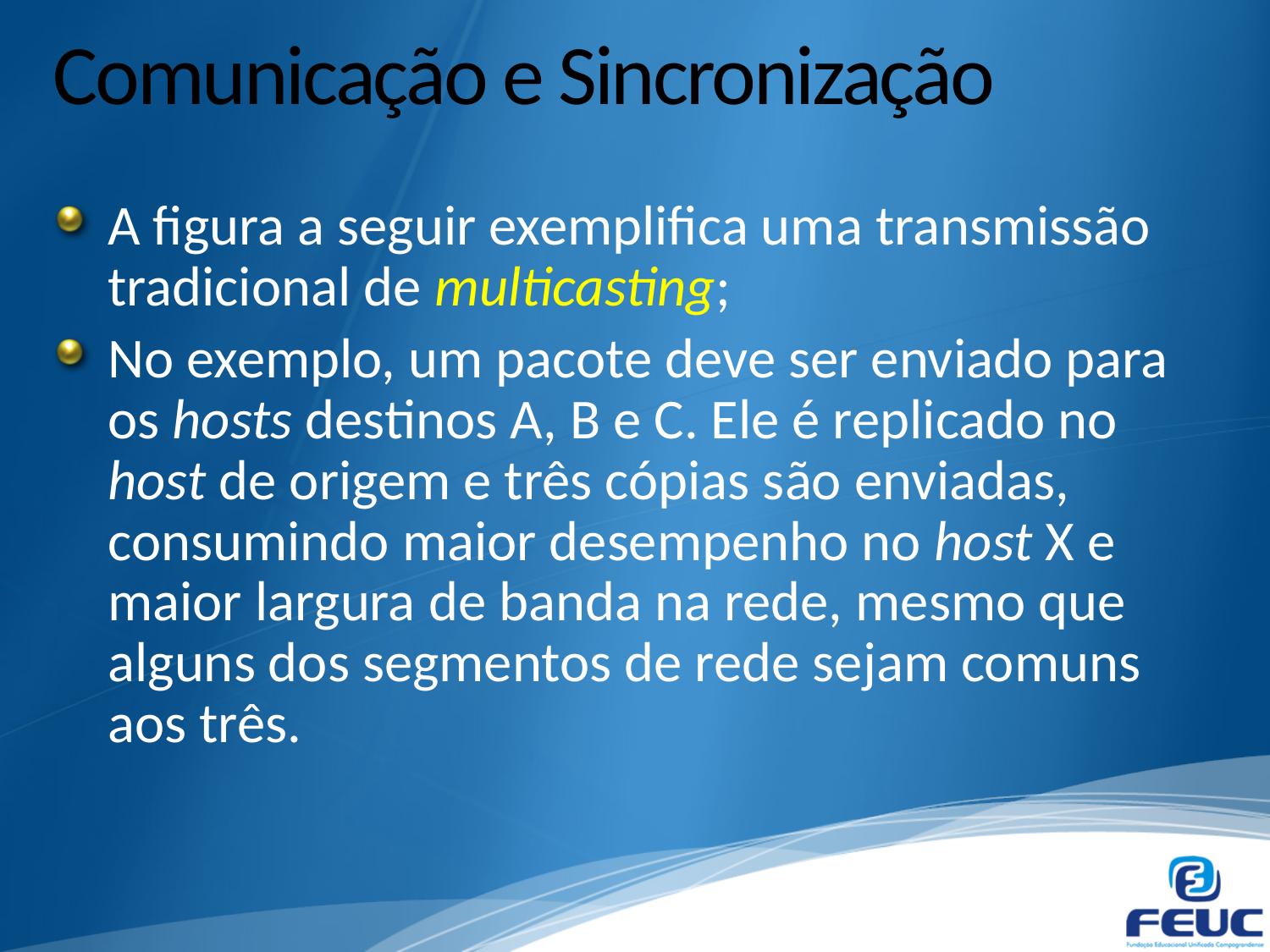

# Comunicação e Sincronização
A figura a seguir exemplifica uma transmissão tradicional de multicasting;
No exemplo, um pacote deve ser enviado para os hosts destinos A, B e C. Ele é replicado no host de origem e três cópias são enviadas, consumindo maior desempenho no host X e maior largura de banda na rede, mesmo que alguns dos segmentos de rede sejam comuns aos três.